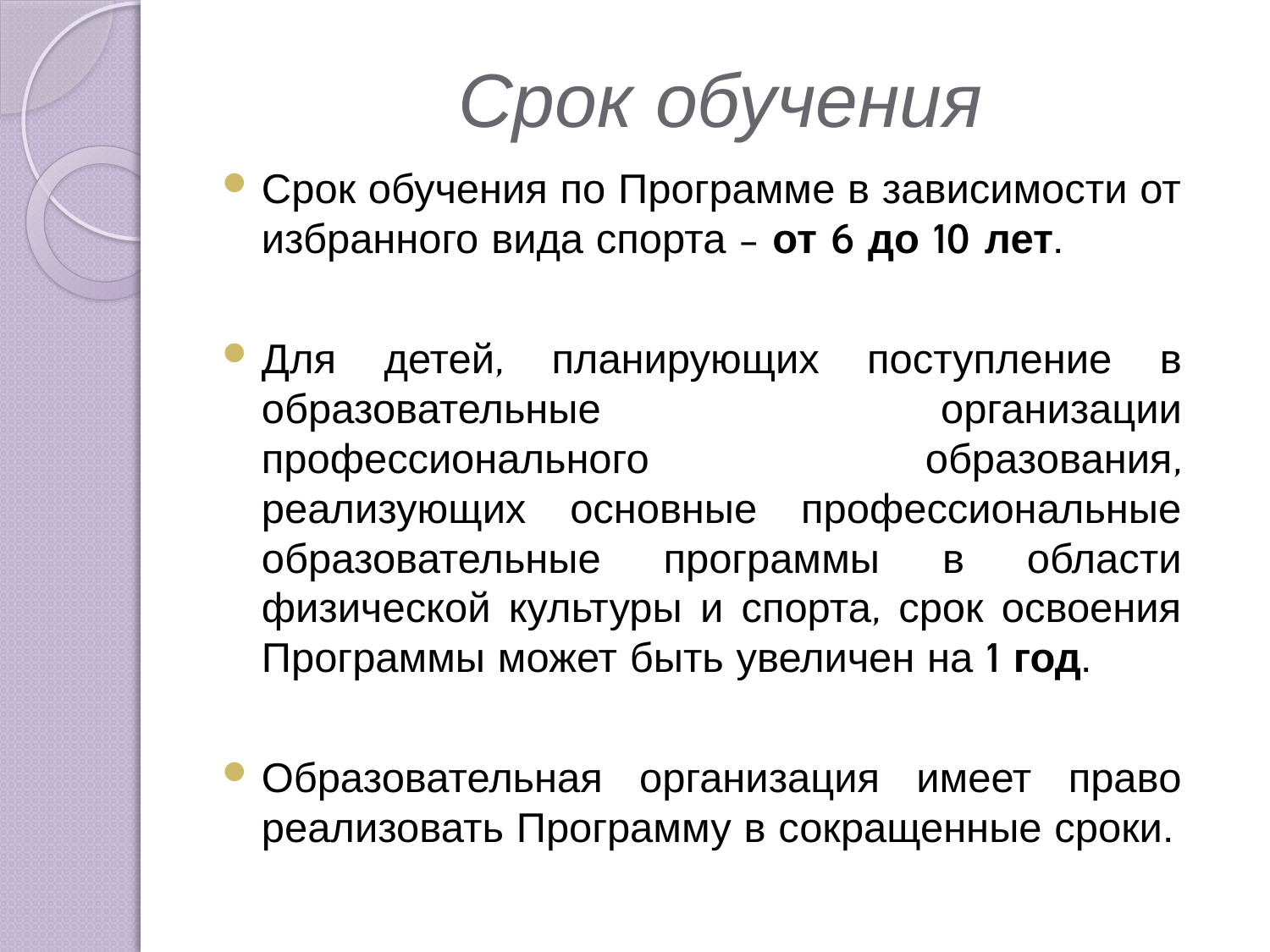

# Срок обучения
Срок обучения по Программе в зависимости от избранного вида спорта – от 6 до 10 лет.

Для детей, планирующих поступление в образовательные организации профессионального образования, реализующих основные профессиональные образовательные программы в области физической культуры и спорта, срок освоения Программы может быть увеличен на 1 год.

Образовательная организация имеет право реализовать Программу в сокращенные сроки.